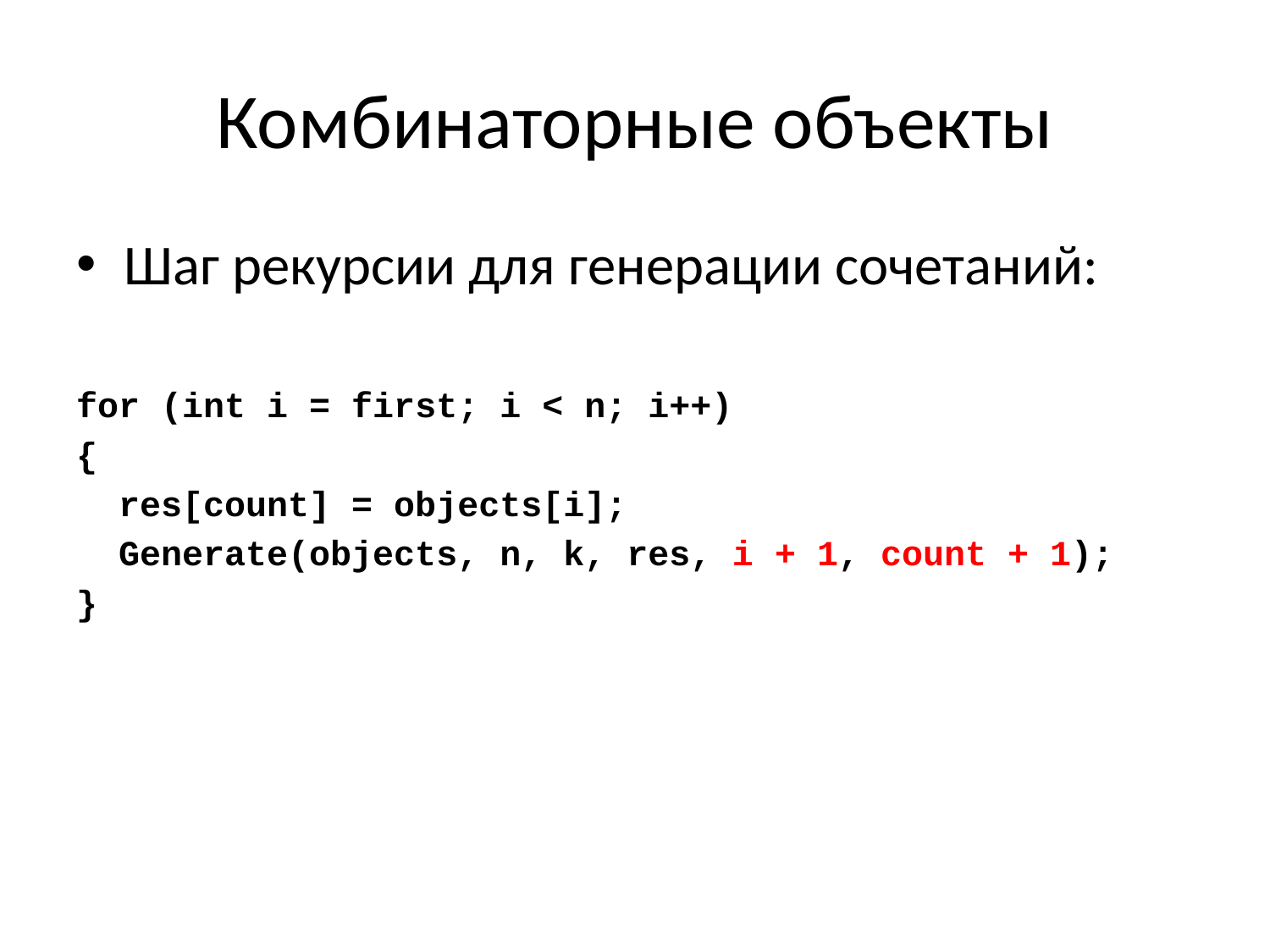

# Комбинаторные объекты
Шаг рекурсии для генерации сочетаний:

for (int i = first; i < n; i++)
{
  res[count] = objects[i];
  Generate(objects, n, k, res, i + 1, count + 1);
}